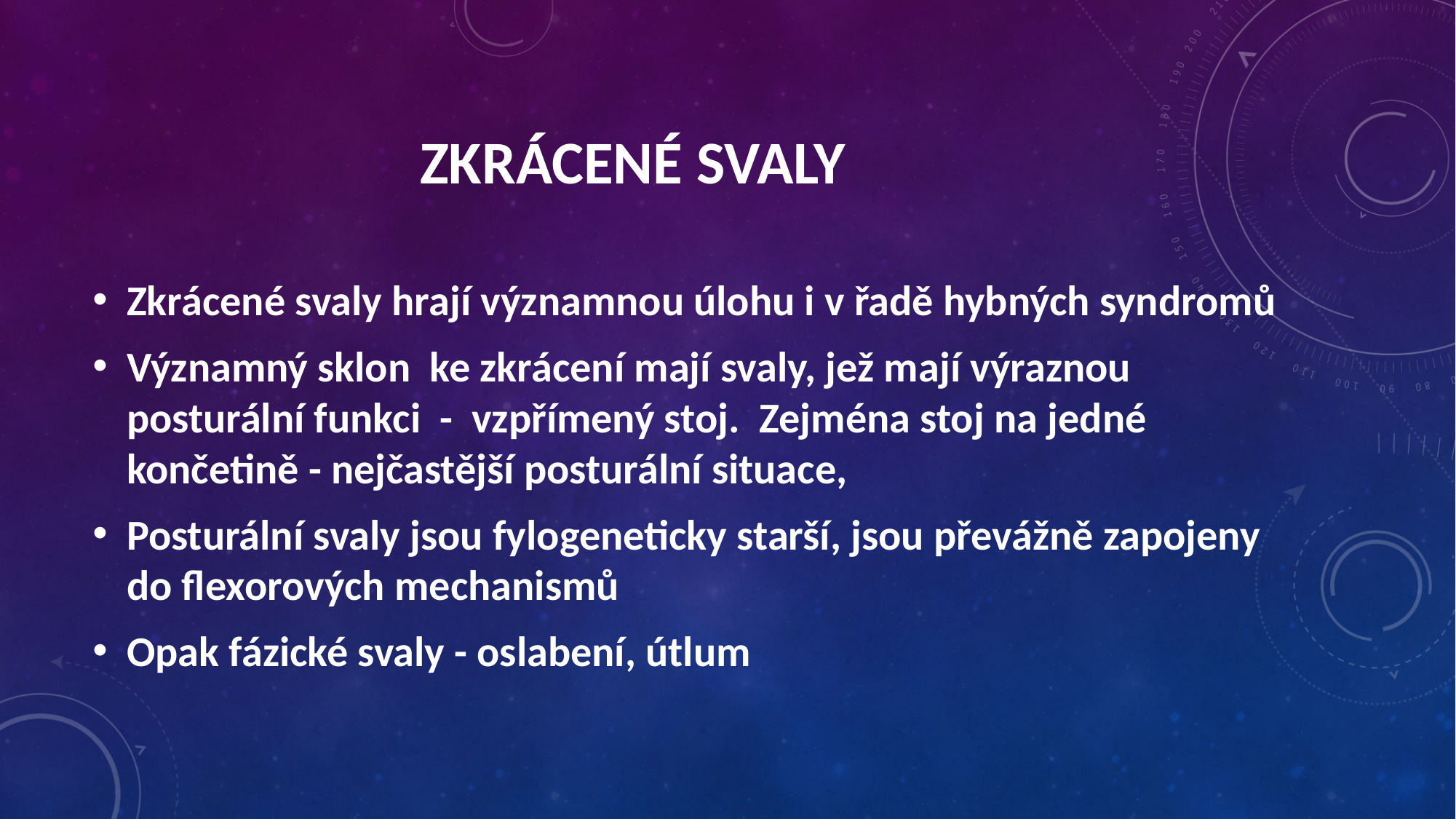

zkrácené svaly
Zkrácené svaly hrají významnou úlohu i v řadě hybných syndromů
Významný sklon  ke zkrácení mají svaly, jež mají výraznou posturální funkci  -  vzpřímený stoj.  Zejména stoj na jedné končetině - nejčastější posturální situace,
Posturální svaly jsou fylogeneticky starší, jsou převážně zapojeny do flexorových mechanismů
Opak fázické svaly - oslabení, útlum